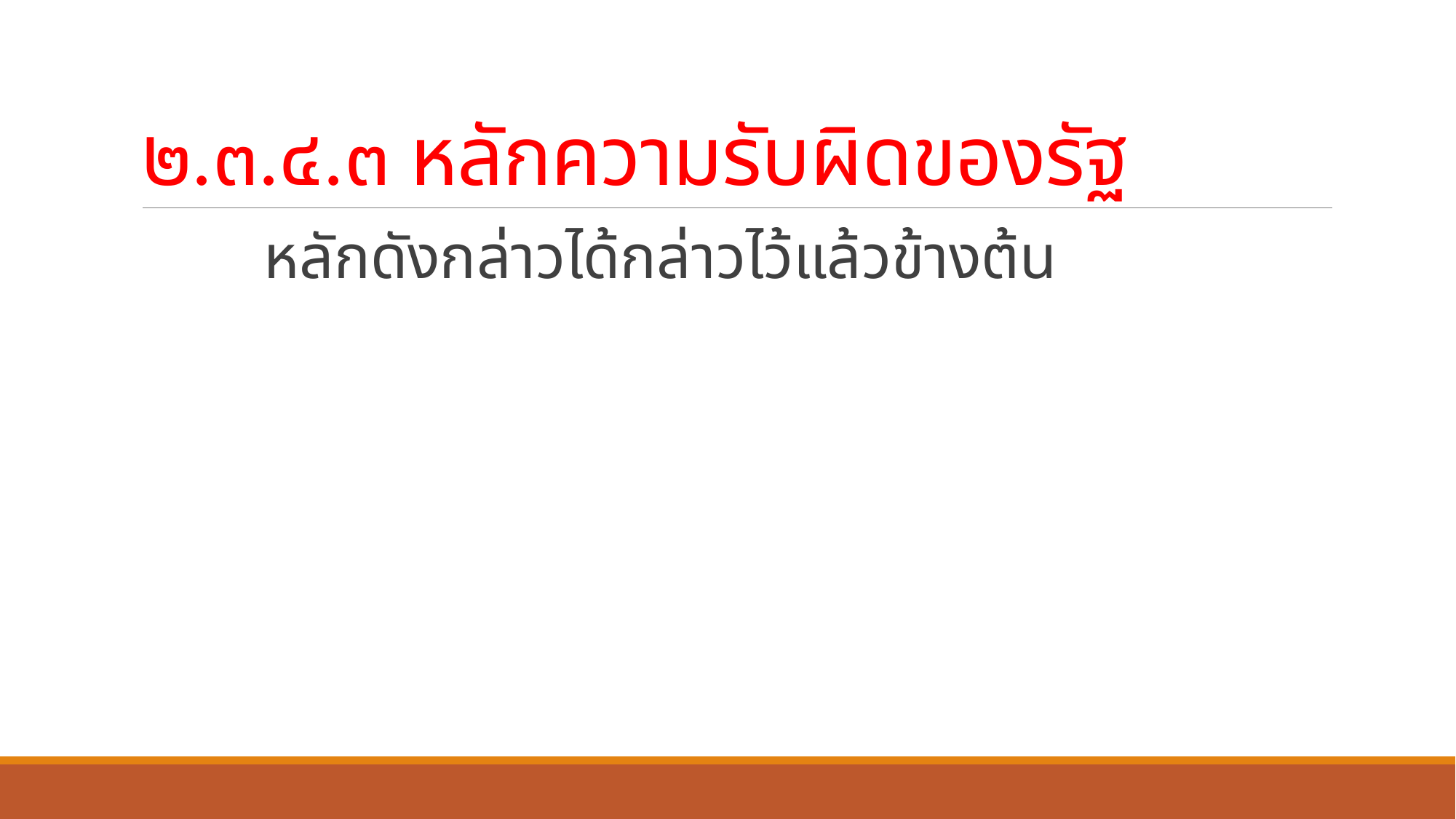

# ๒.๓.๔.๓ หลักความรับผิดของรัฐ
	หลักดังกล่าวได้กล่าวไว้แล้วข้างต้น